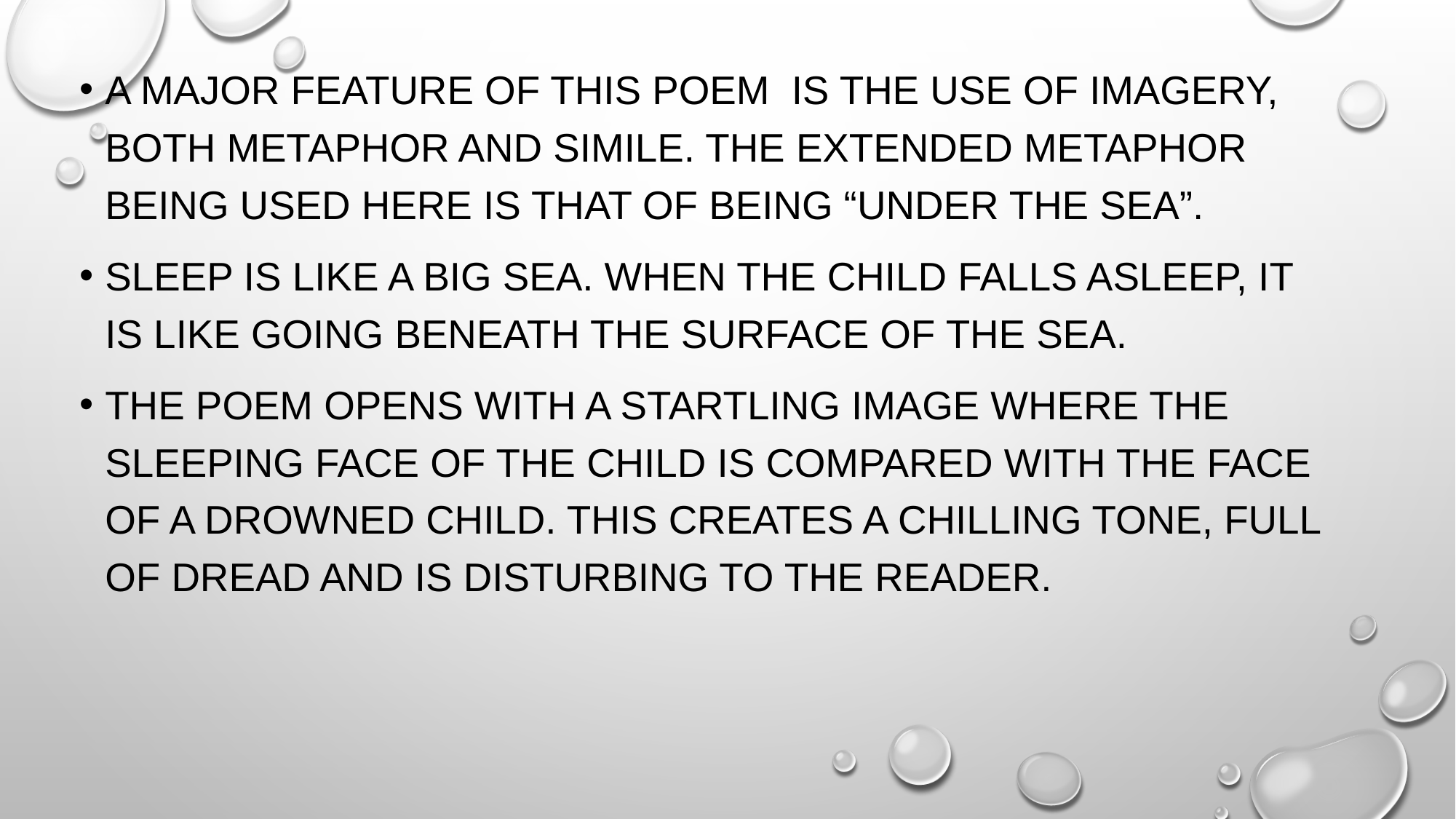

A major feature of this poem  is the use of imagery, both metaphor and simile. The extended metaphor being used here is that of being “under the sea”.
Sleep is like a big sea. When the child falls asleep, it is like going beneath the surface of the sea.
The poem opens with a startling image where the sleeping face of the child is compared with the face of a drowned child. This creates a chilling tone, full of dread and is disturbing to the reader.